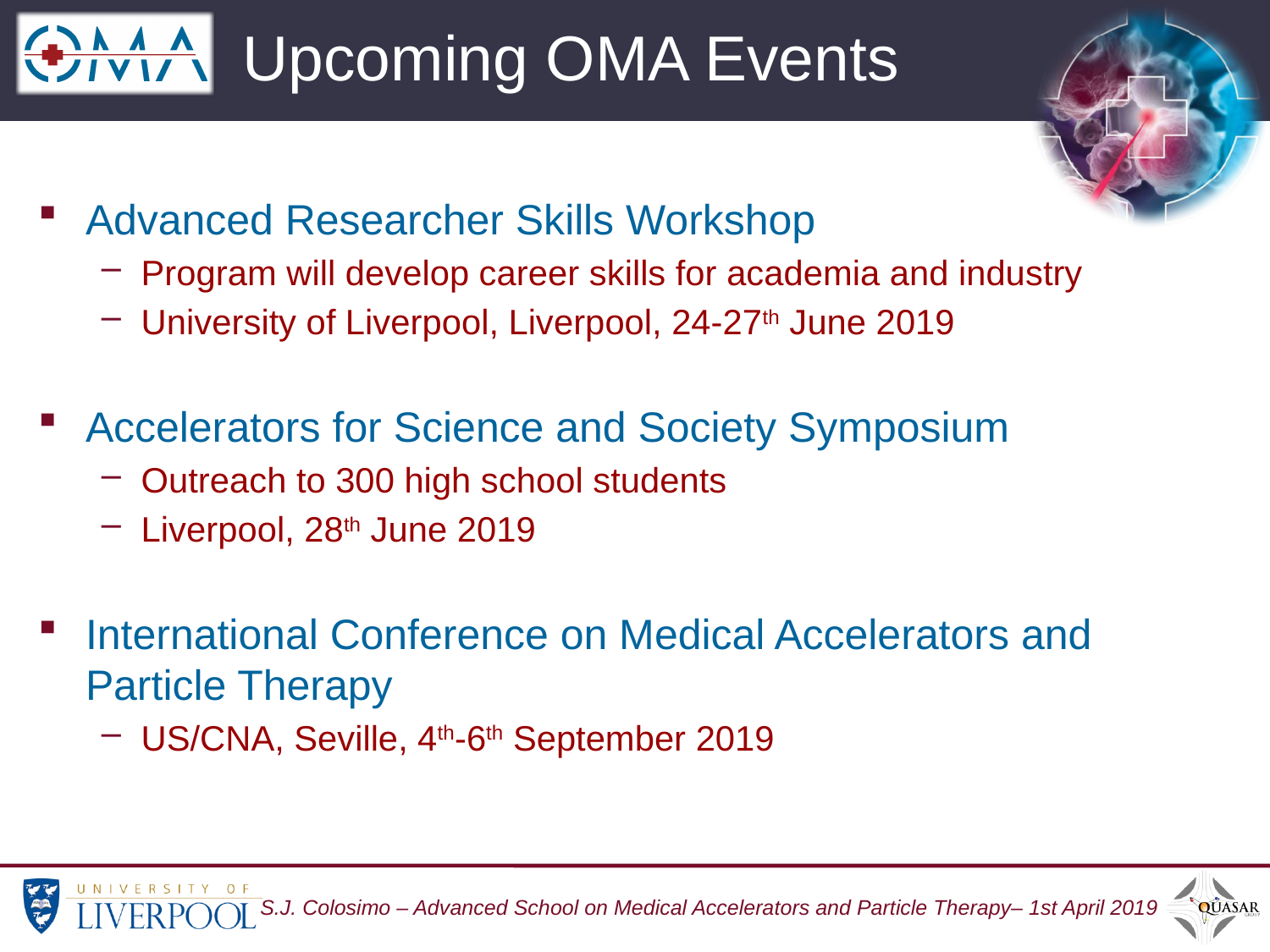

# Upcoming OMA Events
Advanced Researcher Skills Workshop
Program will develop career skills for academia and industry
University of Liverpool, Liverpool, 24-27th June 2019

Accelerators for Science and Society Symposium
Outreach to 300 high school students
Liverpool, 28th June 2019

International Conference on Medical Accelerators and Particle Therapy
US/CNA, Seville, 4th-6th September 2019